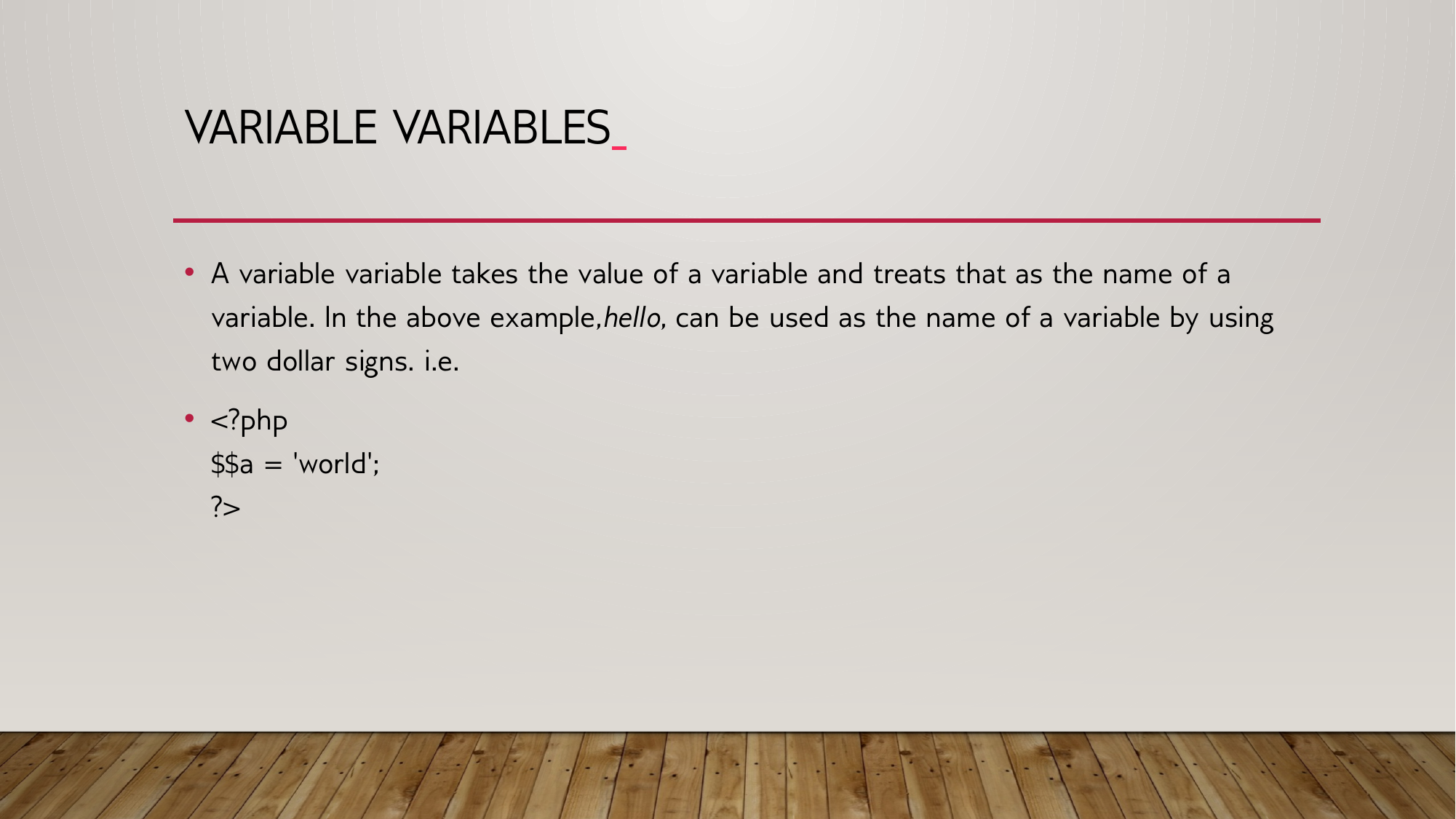

# Variable variables
A variable variable takes the value of a variable and treats that as the name of a variable. In the above example,hello, can be used as the name of a variable by using two dollar signs. i.e.
<?php
$$a = 'world';
?>